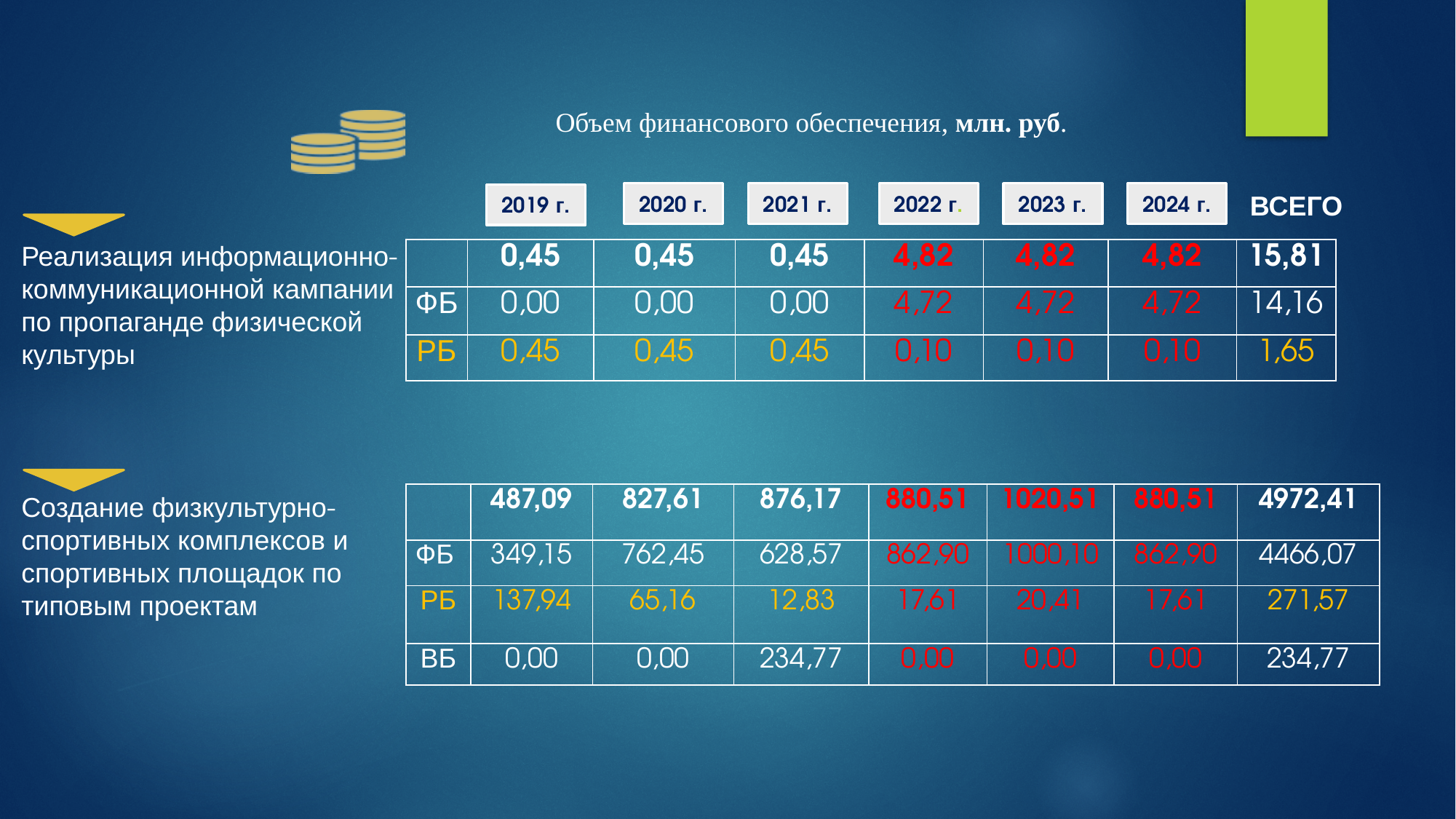

Объем финансового обеспечения, млн. руб.

2022 г.

2023 г.

2024 г.

ВСЕГО

2021 г.

2020 г.

2019 г.

Реализация информационно-коммуникационной кампании по пропаганде физической культуры
|  | 0,45 | 0,45 | 0,45 | 4,82 | 4,82 | 4,82 | 15,81 |
| --- | --- | --- | --- | --- | --- | --- | --- |
| ФБ | 0,00 | 0,00 | 0,00 | 4,72 | 4,72 | 4,72 | 14,16 |
| РБ | 0,45 | 0,45 | 0,45 | 0,10 | 0,10 | 0,10 | 1,65 |

Создание физкультурно-спортивных комплексов и спортивных площадок по типовым проектам
|  | 487,09 | 827,61 | 876,17 | 880,51 | 1020,51 | 880,51 | 4972,41 |
| --- | --- | --- | --- | --- | --- | --- | --- |
| ФБ | 349,15 | 762,45 | 628,57 | 862,90 | 1000,10 | 862,90 | 4466,07 |
| РБ | 137,94 | 65,16 | 12,83 | 17,61 | 20,41 | 17,61 | 271,57 |
| ВБ | 0,00 | 0,00 | 234,77 | 0,00 | 0,00 | 0,00 | 234,77 |